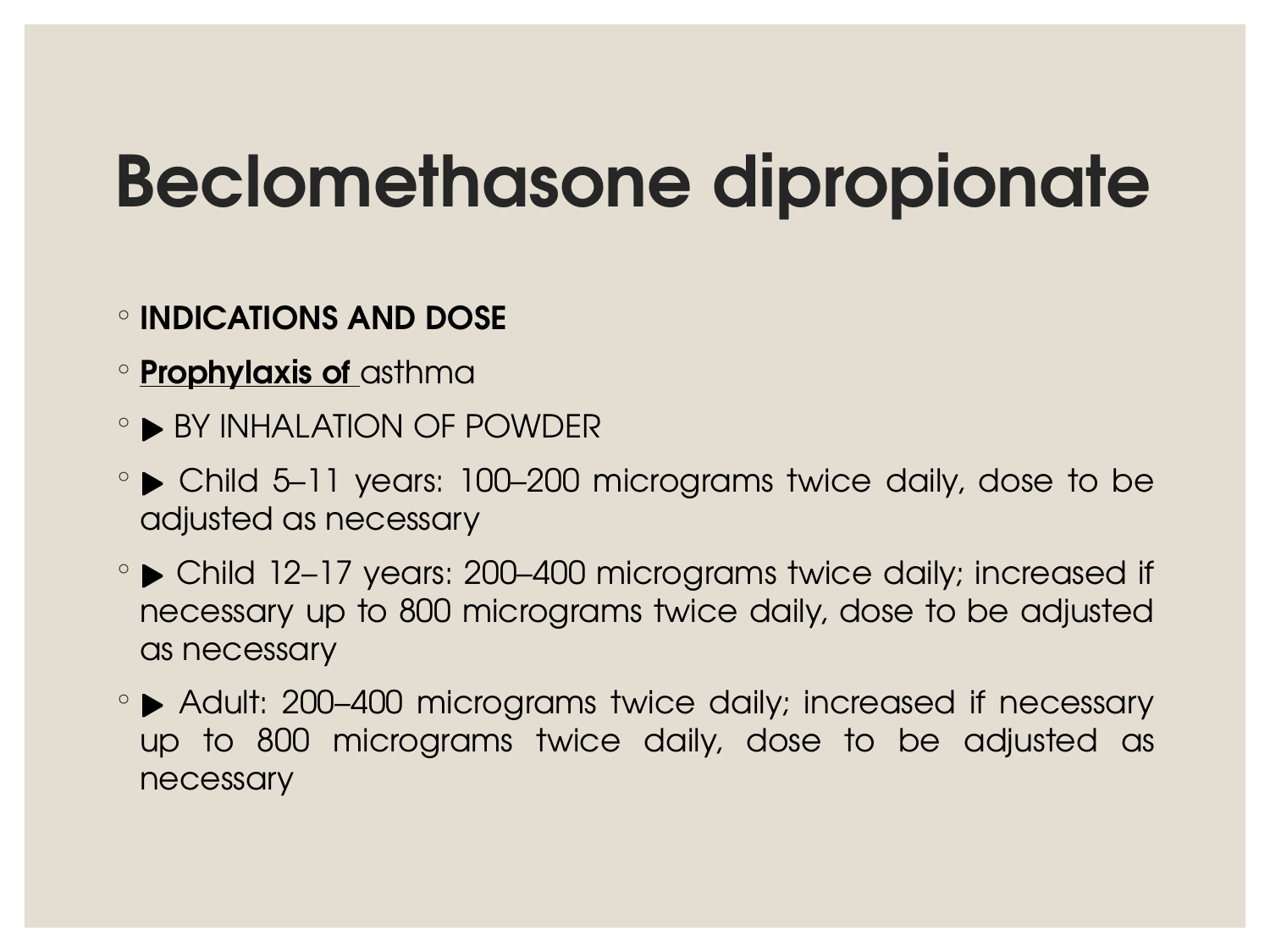

# Beclomethasone dipropionate
INDICATIONS AND DOSE
Prophylaxis of asthma
▶ BY INHALATION OF POWDER
▶ Child 5–11 years: 100–200 micrograms twice daily, dose to be adjusted as necessary
▶ Child 12–17 years: 200–400 micrograms twice daily; increased if necessary up to 800 micrograms twice daily, dose to be adjusted as necessary
▶ Adult: 200–400 micrograms twice daily; increased if necessary up to 800 micrograms twice daily, dose to be adjusted as necessary